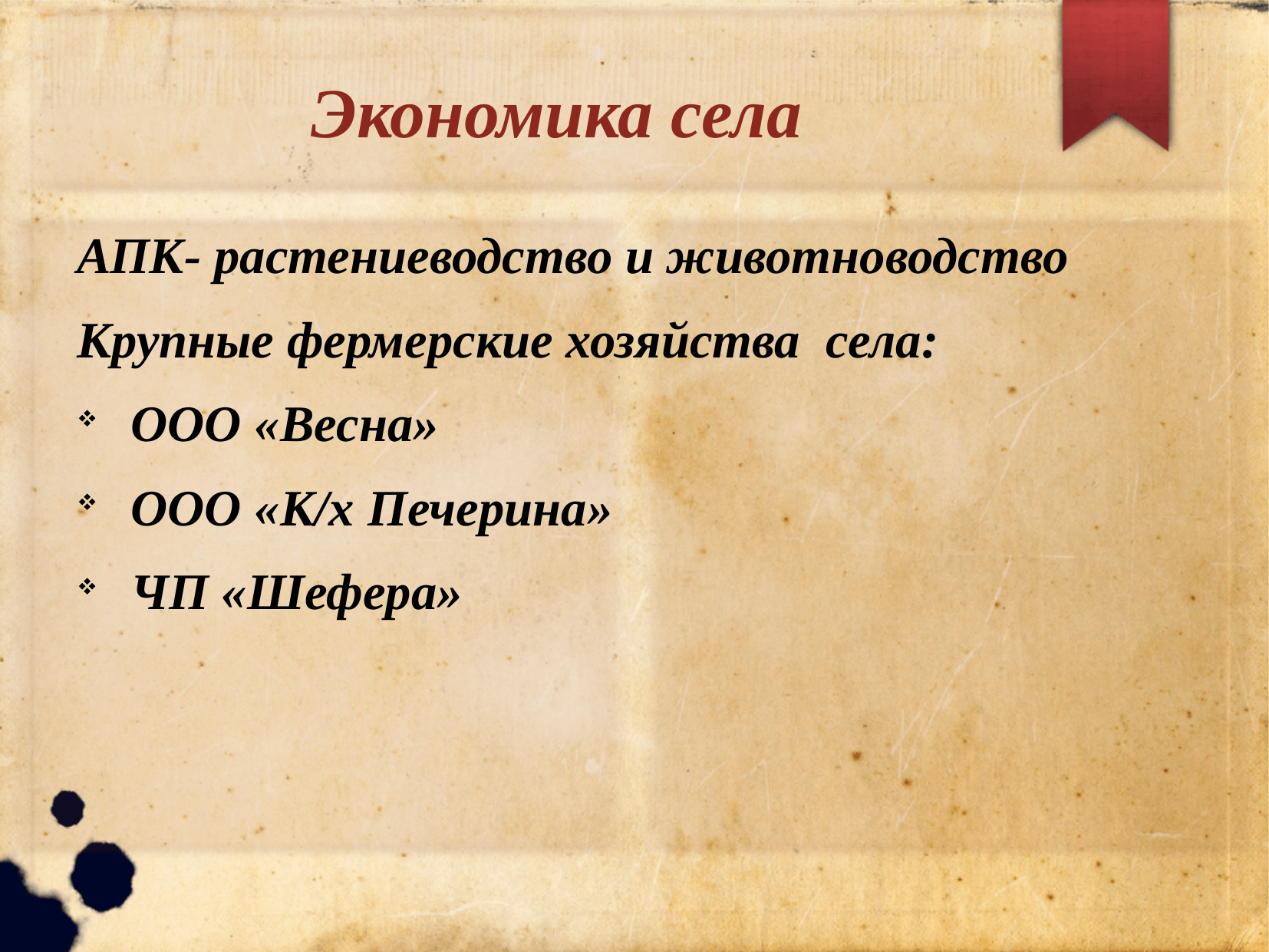

# Экономика села
АПК- растениеводство и животноводство
Крупные фермерские хозяйства  села:
 ООО «Весна»
 ООО «К/х Печерина»
 ЧП «Шефера»